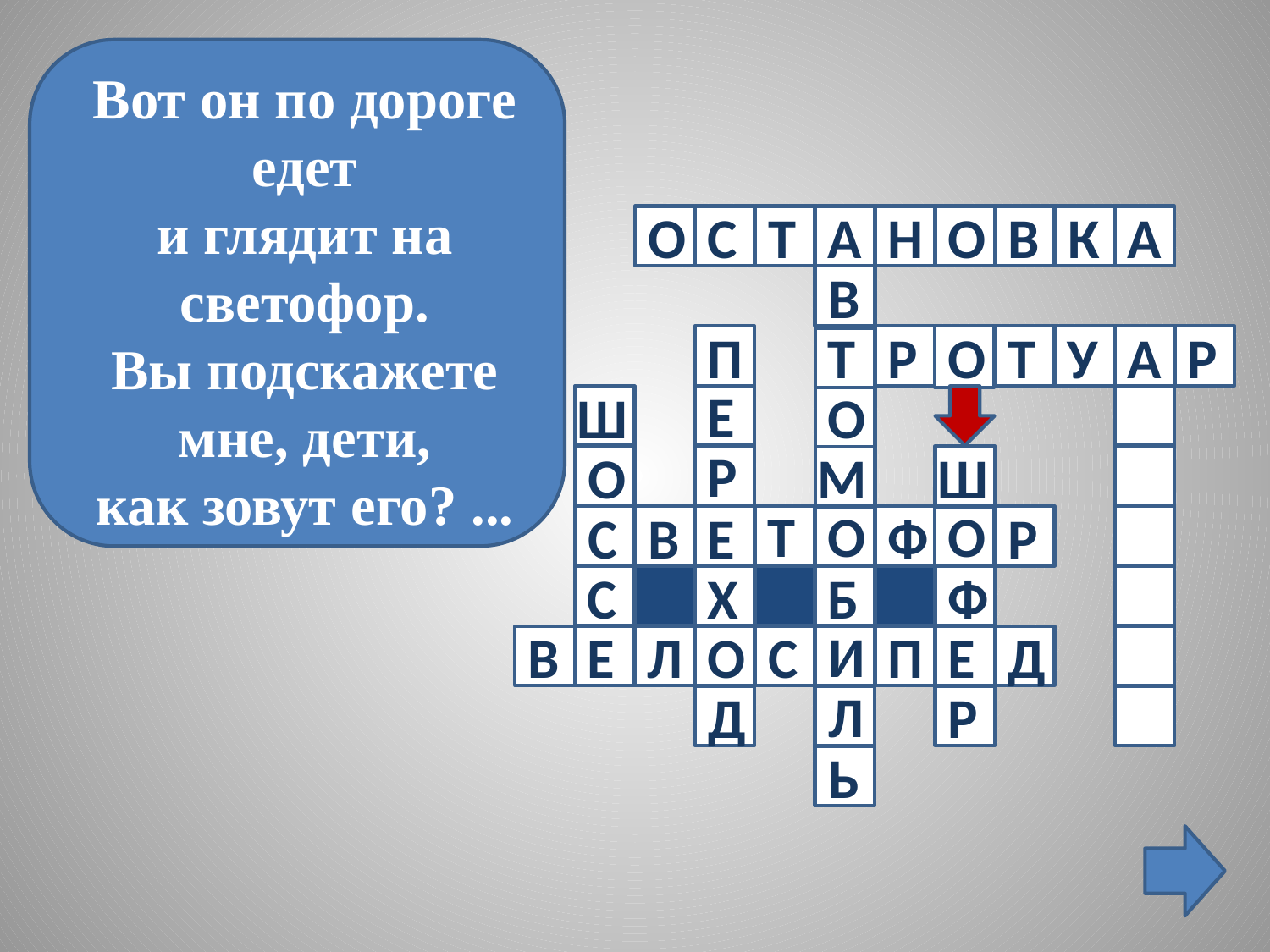

Вот он по дороге едет
и глядит на светофор.
Вы подскажете мне, дети,
как зовут его? ...
О
С
Т
А
Н
О
В
К
А

В

П
Т
Р
О
Т
У
А
Р

Е
Ш
О

Р
О
М
Ш

Т
О
О
С
В
Е
Ф
Р

С
Х
Б
Ф

И
В
Е
Л
О
С
П
Е
Д

Л
Д
Р

Ь